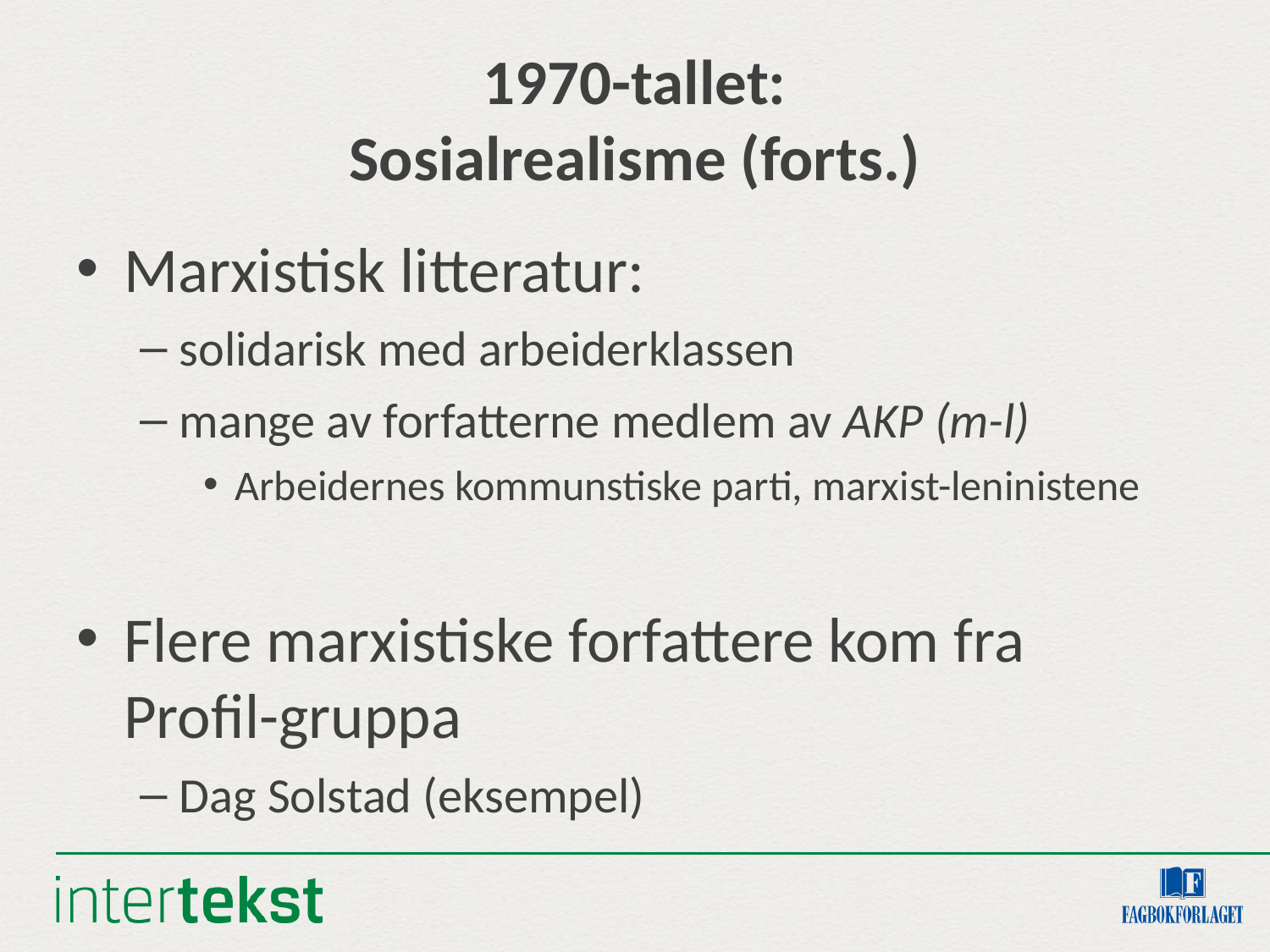

# 1970-tallet: Sosialrealisme (forts.)
Marxistisk litteratur:
solidarisk med arbeiderklassen
mange av forfatterne medlem av AKP (m-l)
Arbeidernes kommunstiske parti, marxist-leninistene

Flere marxistiske forfattere kom fra Profil-gruppa
Dag Solstad (eksempel)